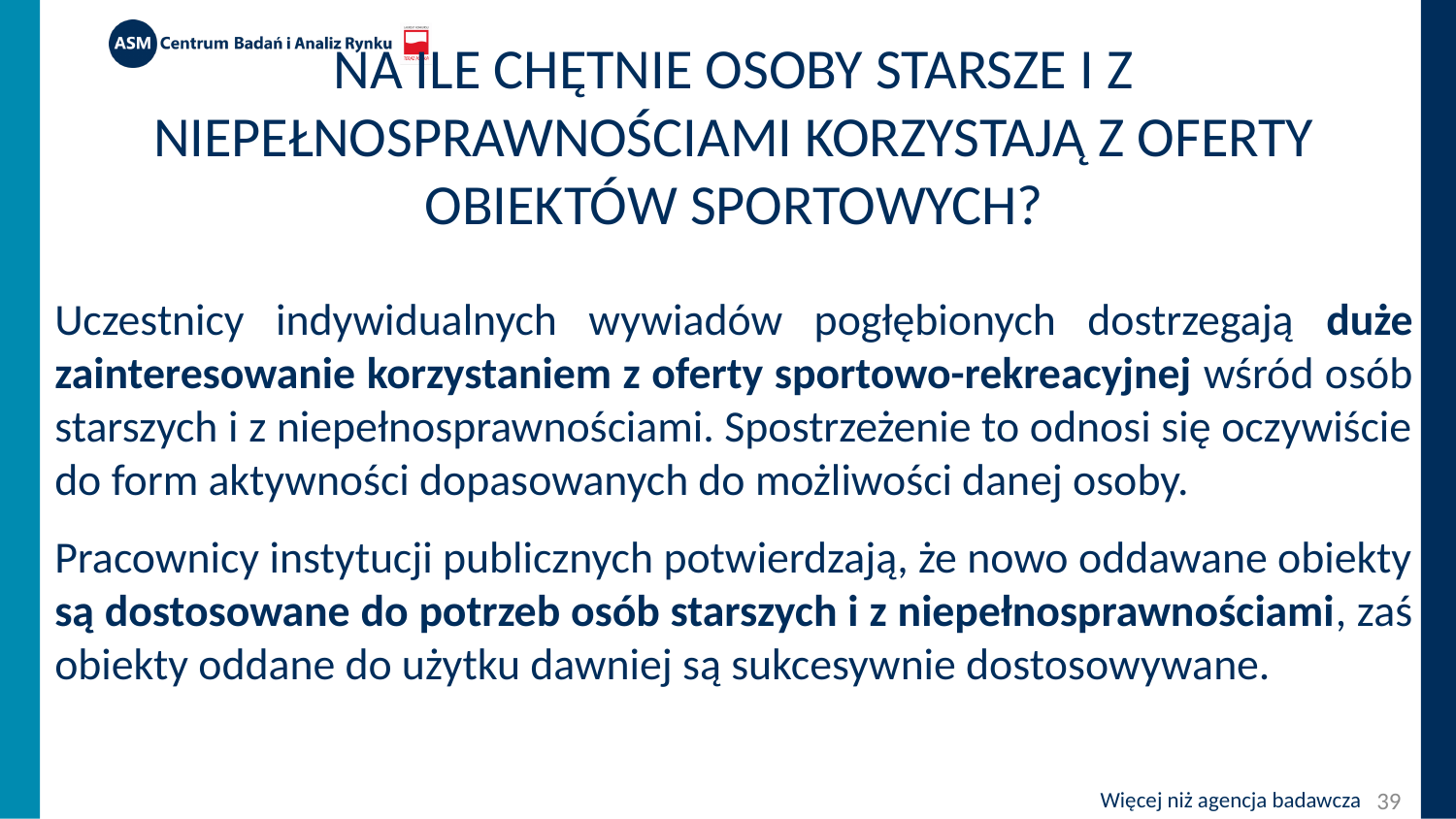

# Na ile chętnie osoby starsze i z niepełnosprawnościami korzystają z oferty obiektów sportowych?
Uczestnicy indywidualnych wywiadów pogłębionych dostrzegają duże zainteresowanie korzystaniem z oferty sportowo-rekreacyjnej wśród osób starszych i z niepełnosprawnościami. Spostrzeżenie to odnosi się oczywiście do form aktywności dopasowanych do możliwości danej osoby.
Pracownicy instytucji publicznych potwierdzają, że nowo oddawane obiekty są dostosowane do potrzeb osób starszych i z niepełnosprawnościami, zaś obiekty oddane do użytku dawniej są sukcesywnie dostosowywane.
39